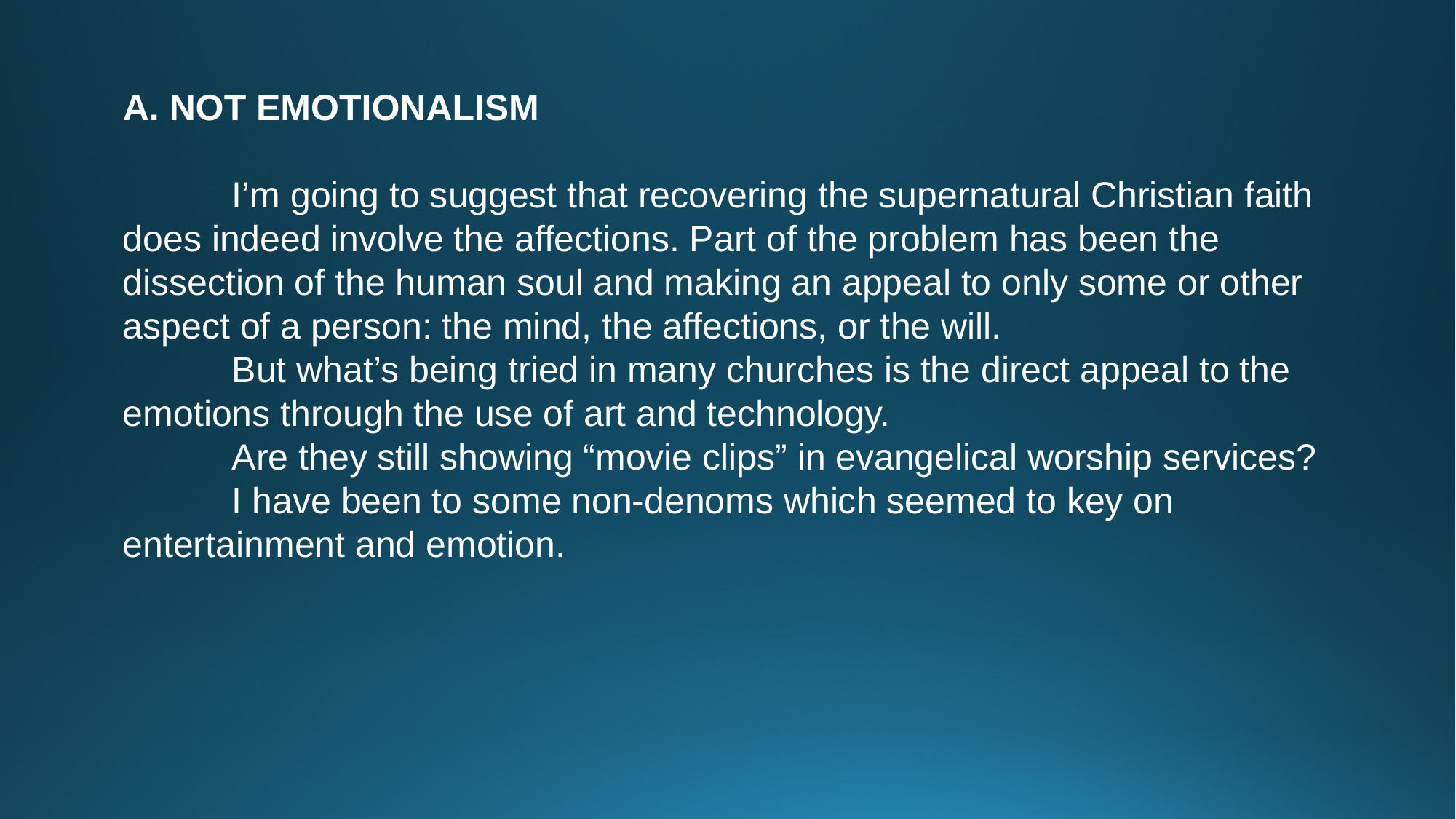

A. NOT EMOTIONALISM

	I’m going to suggest that recovering the supernatural Christian faith does indeed involve the affections. Part of the problem has been the dissection of the human soul and making an appeal to only some or other aspect of a person: the mind, the affections, or the will.
	But what’s being tried in many churches is the direct appeal to the emotions through the use of art and technology.
	Are they still showing “movie clips” in evangelical worship services?
	I have been to some non-denoms which seemed to key on entertainment and emotion.